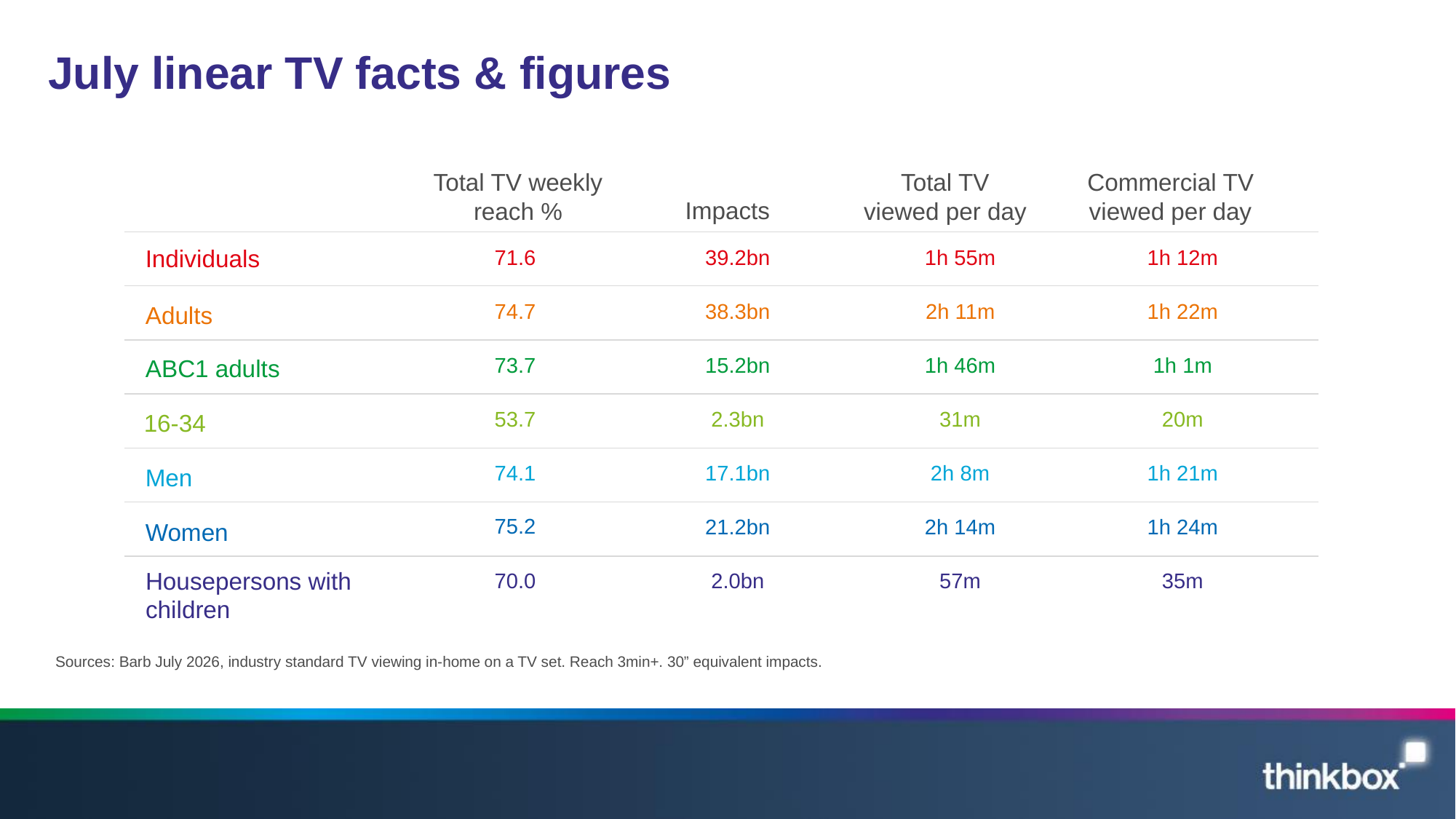

# July linear TV facts & figures
Total TV weekly reach %
Total TV viewed per day
Commercial TV viewed per day
Impacts
| 71.6 | 39.2bn | 1h 55m | 1h 12m |
| --- | --- | --- | --- |
| 74.7 | 38.3bn | 2h 11m | 1h 22m |
| 73.7 | 15.2bn | 1h 46m | 1h 1m |
| 53.7 | 2.3bn | 31m | 20m |
| 74.1 | 17.1bn | 2h 8m | 1h 21m |
| 75.2 | 21.2bn | 2h 14m | 1h 24m |
| 70.0 | 2.0bn | 57m | 35m |
Individuals
Adults
ABC1 adults
16-34
Men
Women
Housepersons with children
Sources: Barb July 2026, industry standard TV viewing in-home on a TV set. Reach 3min+. 30” equivalent impacts.